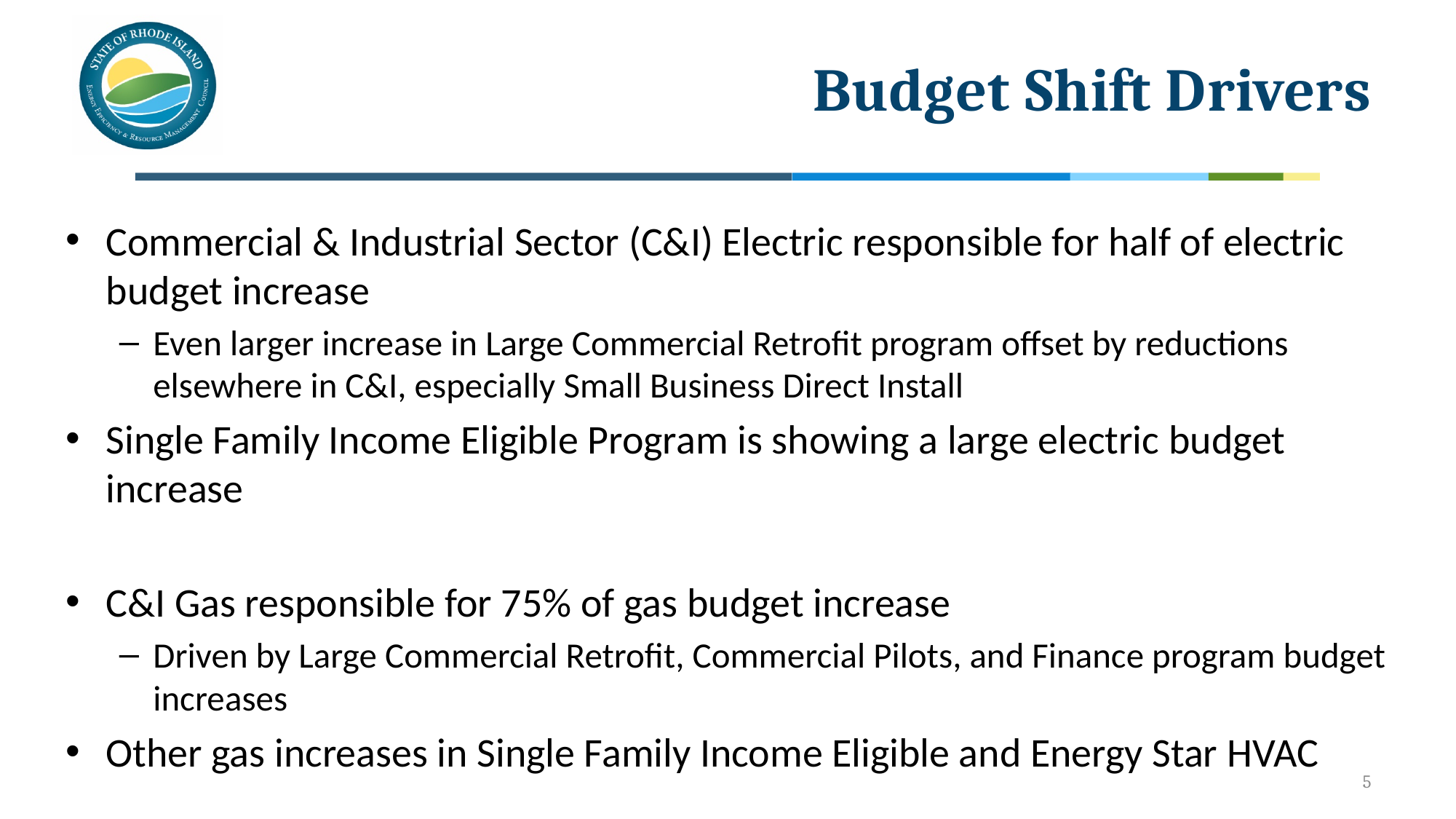

# Budget Shift Drivers
Commercial & Industrial Sector (C&I) Electric responsible for half of electric budget increase
Even larger increase in Large Commercial Retrofit program offset by reductions elsewhere in C&I, especially Small Business Direct Install
Single Family Income Eligible Program is showing a large electric budget increase

C&I Gas responsible for 75% of gas budget increase
Driven by Large Commercial Retrofit, Commercial Pilots, and Finance program budget increases
Other gas increases in Single Family Income Eligible and Energy Star HVAC

5